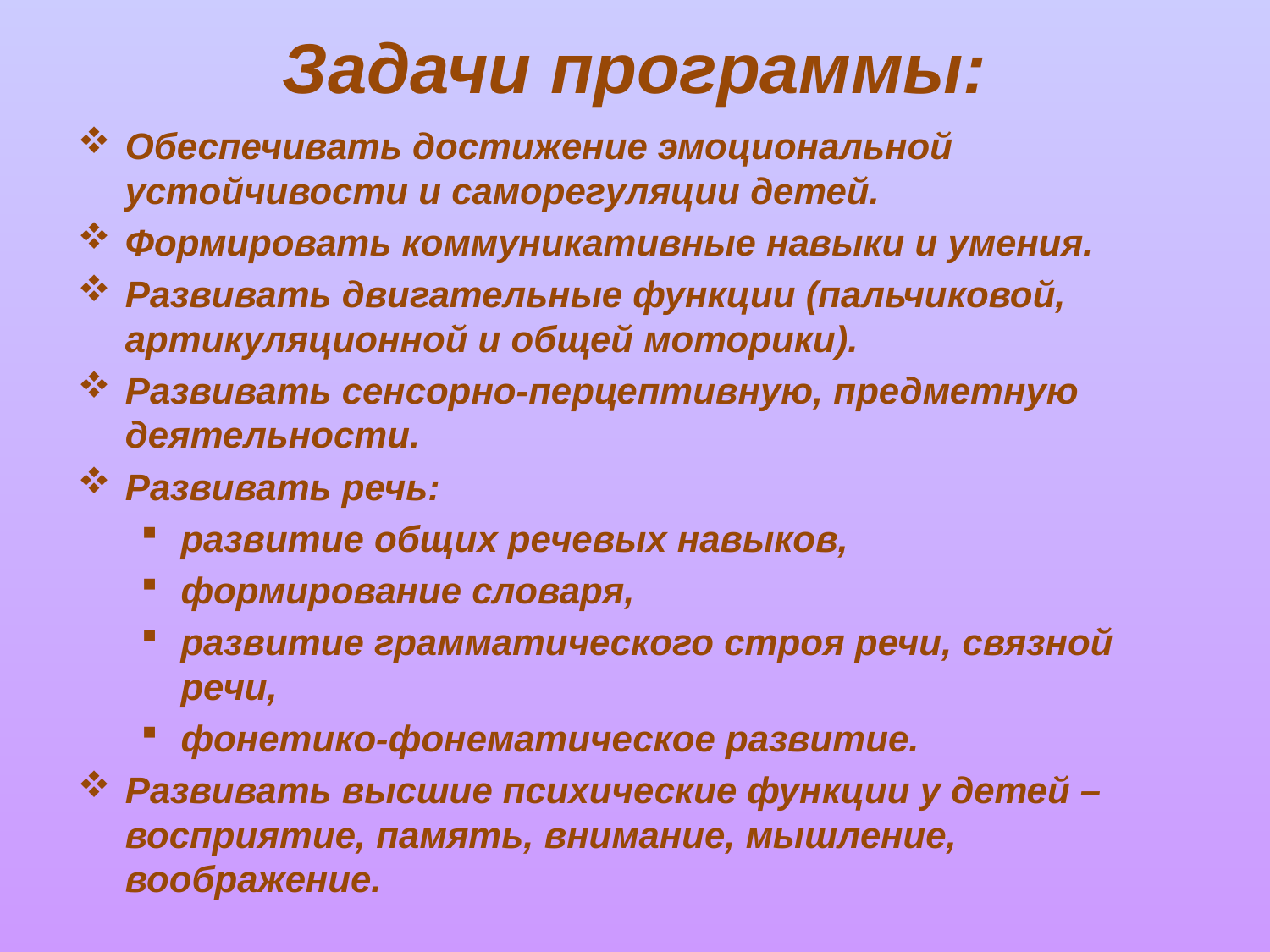

# Задачи программы:
Обеспечивать достижение эмоциональной устойчивости и саморегуляции детей.
Формировать коммуникативные навыки и умения.
Развивать двигательные функции (пальчиковой, артикуляционной и общей моторики).
Развивать сенсорно-перцептивную, предметную деятельности.
Развивать речь:
развитие общих речевых навыков,
формирование словаря,
развитие грамматического строя речи, связной речи,
фонетико-фонематическое развитие.
Развивать высшие психические функции у детей – восприятие, память, внимание, мышление, воображение.